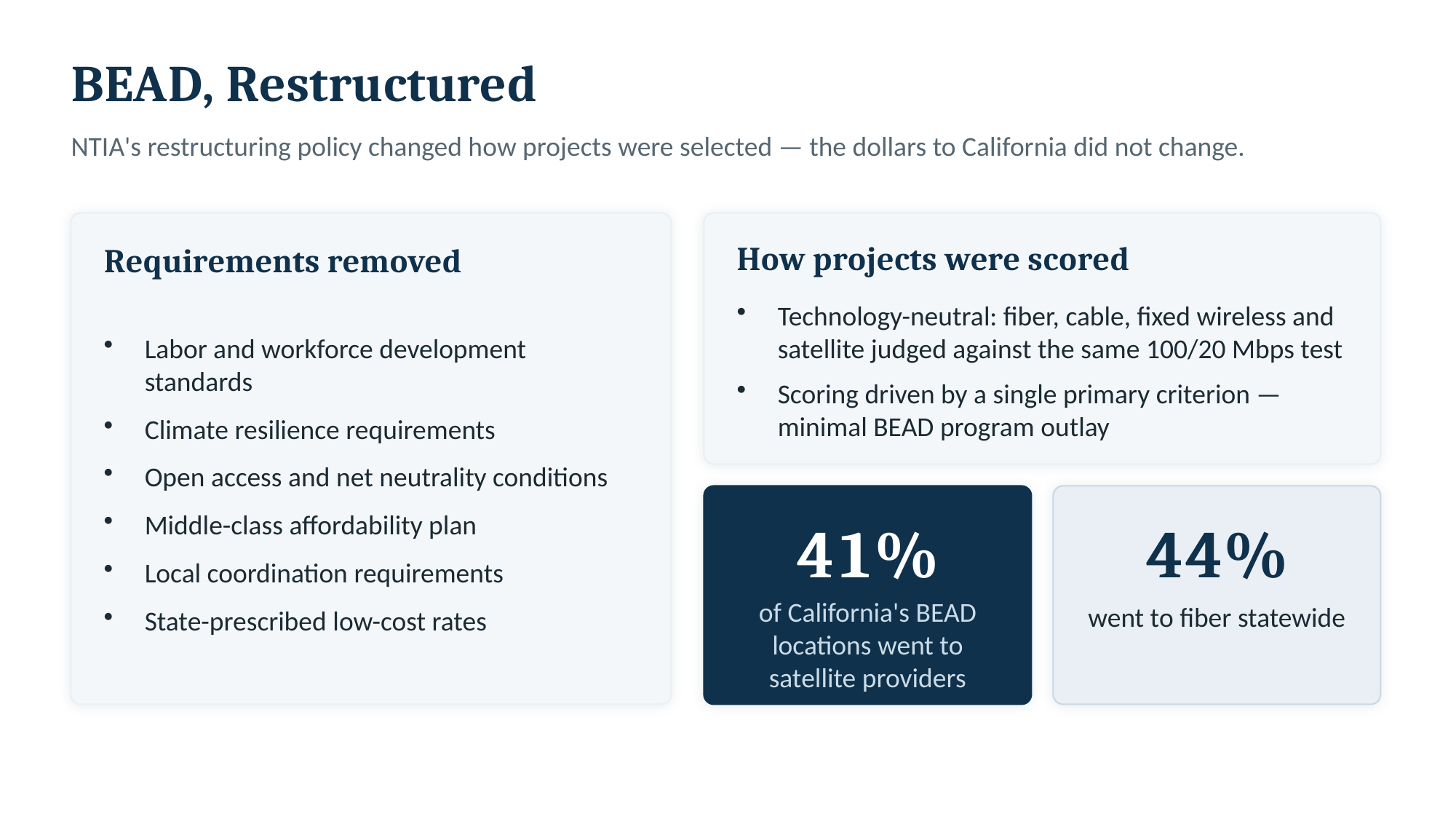

BEAD, Restructured
NTIA's restructuring policy changed how projects were selected — the dollars to California did not change.

How projects were scored
Requirements removed
Technology-neutral: fiber, cable, fixed wireless and satellite judged against the same 100/20 Mbps test
Scoring driven by a single primary criterion — minimal BEAD program outlay
Labor and workforce development standards
Climate resilience requirements
Open access and net neutrality conditions
Middle-class affordability plan
Local coordination requirements
State-prescribed low-cost rates

41%
44%
went to fiber statewide
of California's BEAD locations went to satellite providers